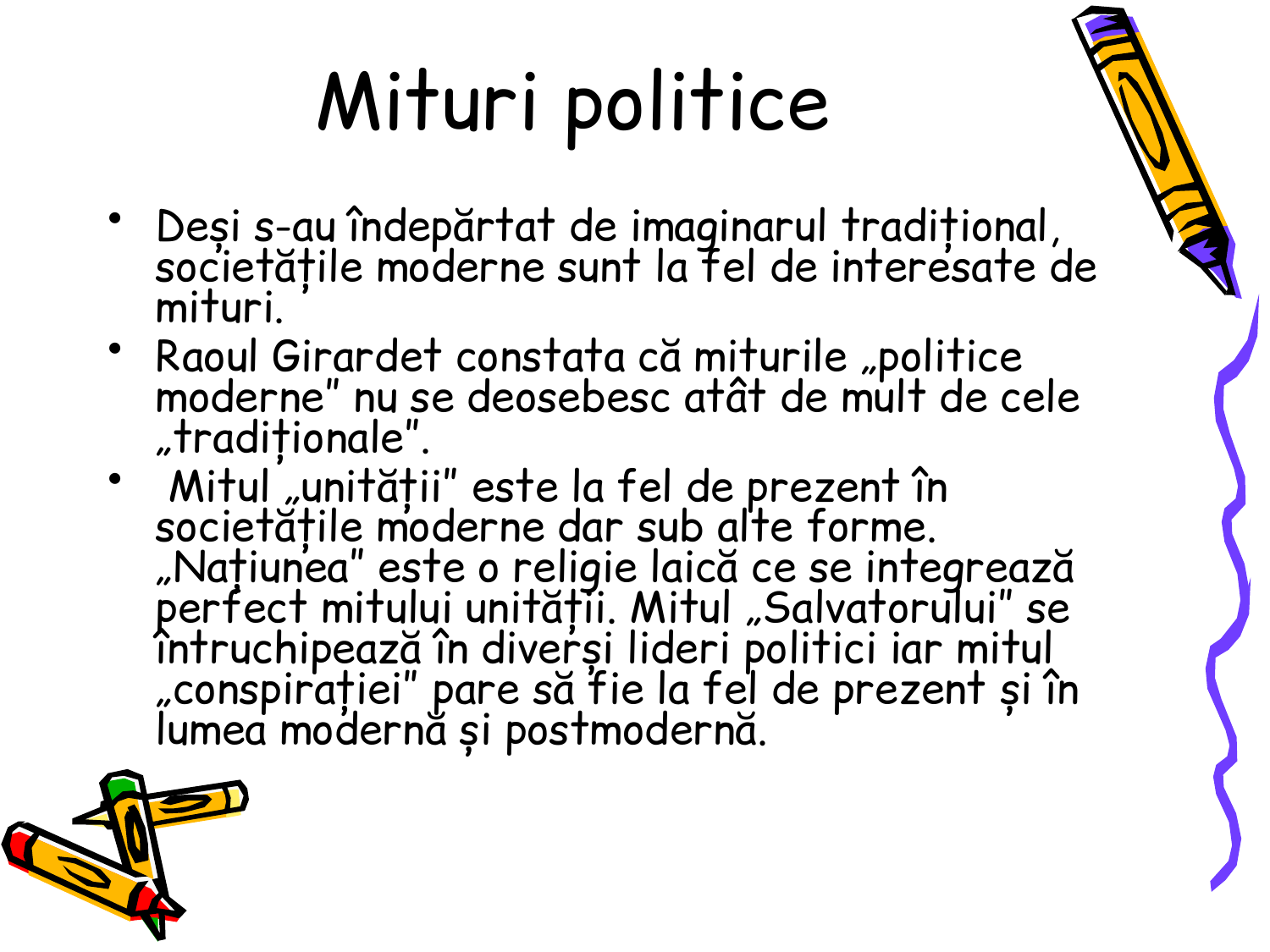

# Mituri politice
Deşi s-au îndepărtat de imaginarul tradiţional, societăţile moderne sunt la fel de interesate de mituri.
Raoul Girardet constata că miturile „politice moderne” nu se deosebesc atât de mult de cele „tradiţionale”.
 Mitul „unităţii” este la fel de prezent în societăţile moderne dar sub alte forme. „Naţiunea” este o religie laică ce se integrează perfect mitului unităţii. Mitul „Salvatorului” se întruchipează în diverşi lideri politici iar mitul „conspiraţiei” pare să fie la fel de prezent şi în lumea modernă şi postmodernă.